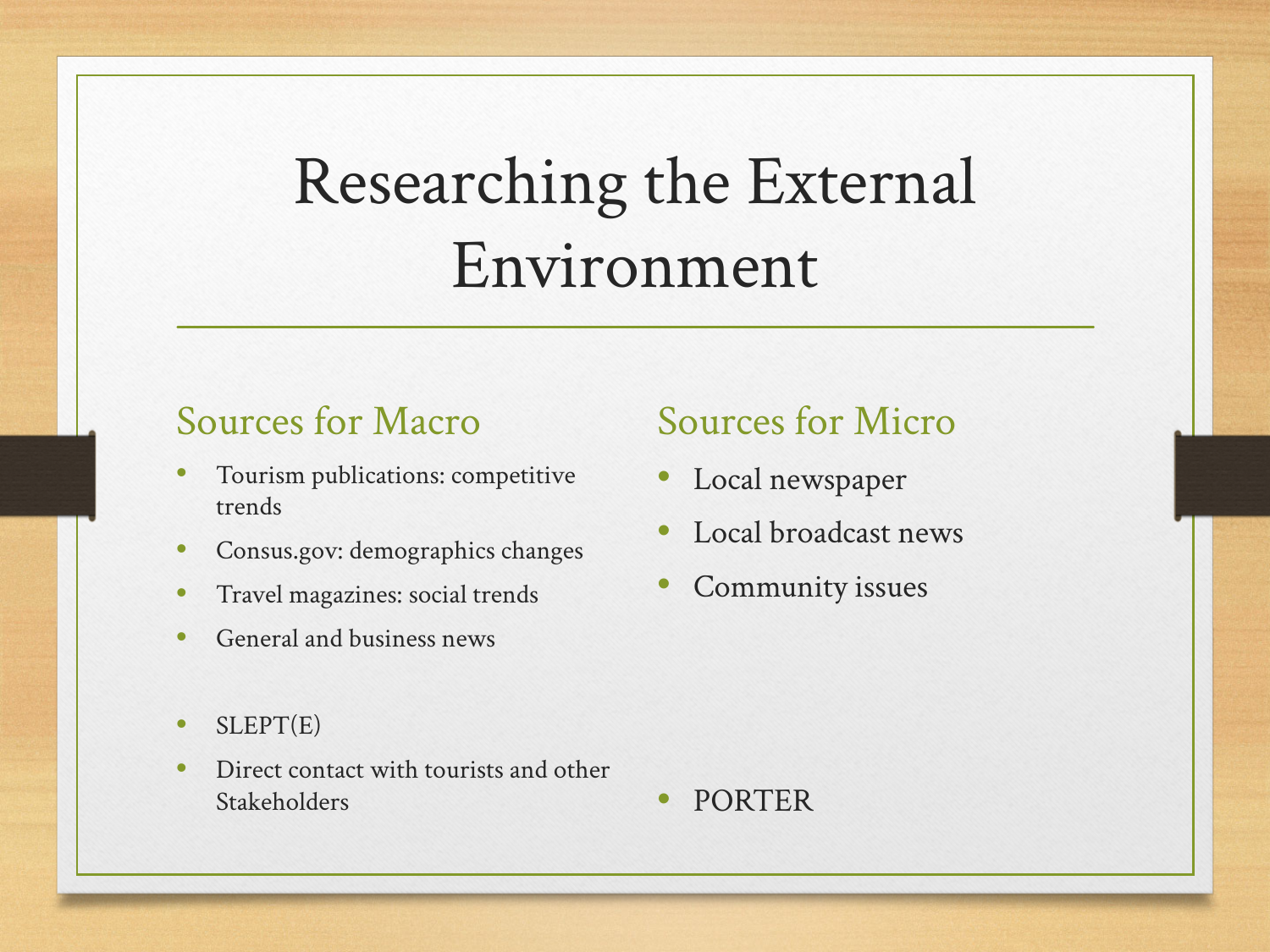

# Researching the External Environment
Sources for Macro
Sources for Micro
Tourism publications: competitive trends
Consus.gov: demographics changes
Travel magazines: social trends
General and business news

SLEPT(E)
Direct contact with tourists and other Stakeholders
Local newspaper
Local broadcast news
Community issues

PORTER